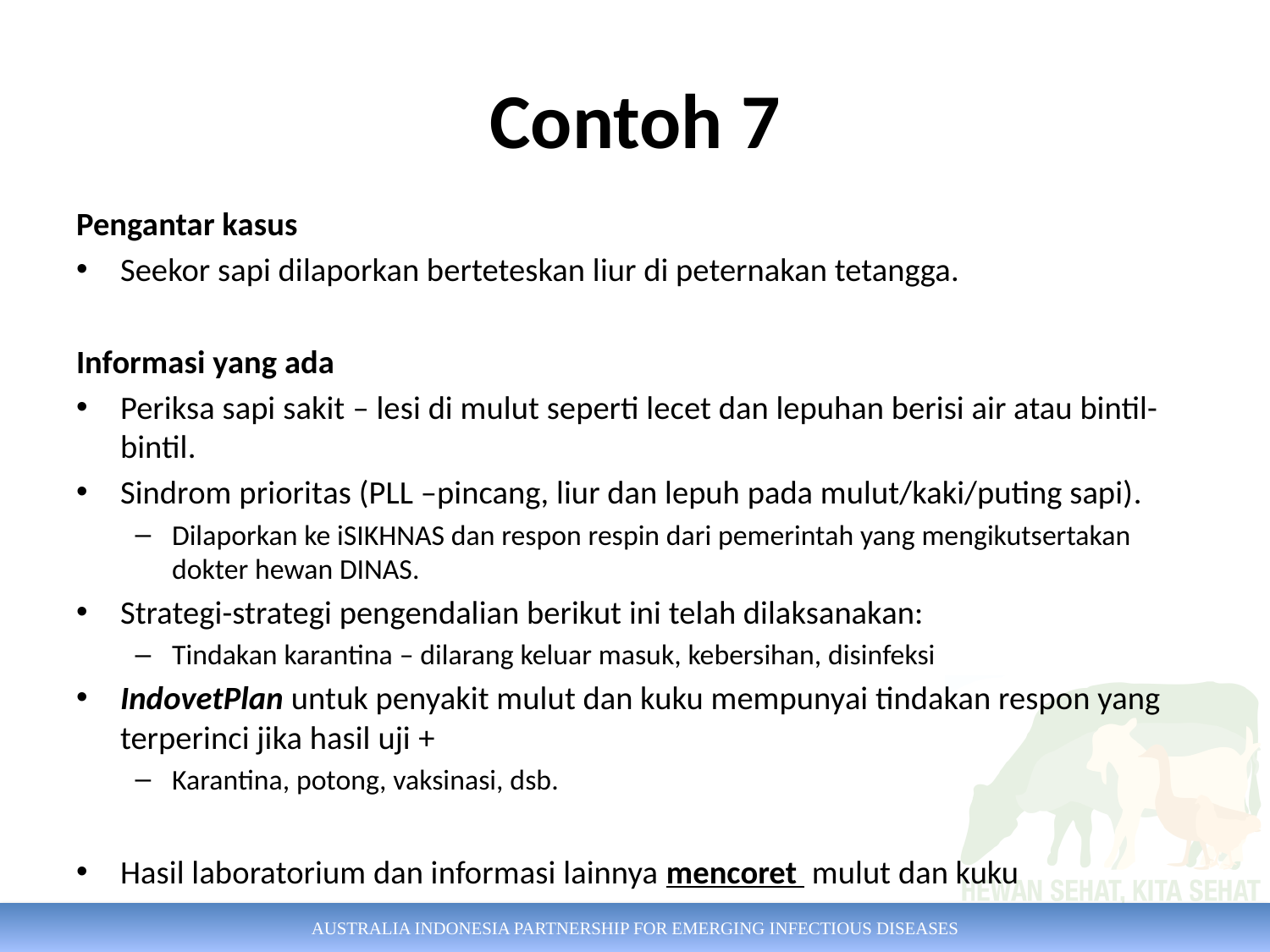

# Contoh 7
Pengantar kasus
Seekor sapi dilaporkan berteteskan liur di peternakan tetangga.

Informasi yang ada
Periksa sapi sakit – lesi di mulut seperti lecet dan lepuhan berisi air atau bintil-bintil.
Sindrom prioritas (PLL –pincang, liur dan lepuh pada mulut/kaki/puting sapi).
Dilaporkan ke iSIKHNAS dan respon respin dari pemerintah yang mengikutsertakan dokter hewan DINAS.
Strategi-strategi pengendalian berikut ini telah dilaksanakan:
Tindakan karantina – dilarang keluar masuk, kebersihan, disinfeksi
IndovetPlan untuk penyakit mulut dan kuku mempunyai tindakan respon yang terperinci jika hasil uji +
Karantina, potong, vaksinasi, dsb.

Hasil laboratorium dan informasi lainnya mencoret  mulut dan kuku